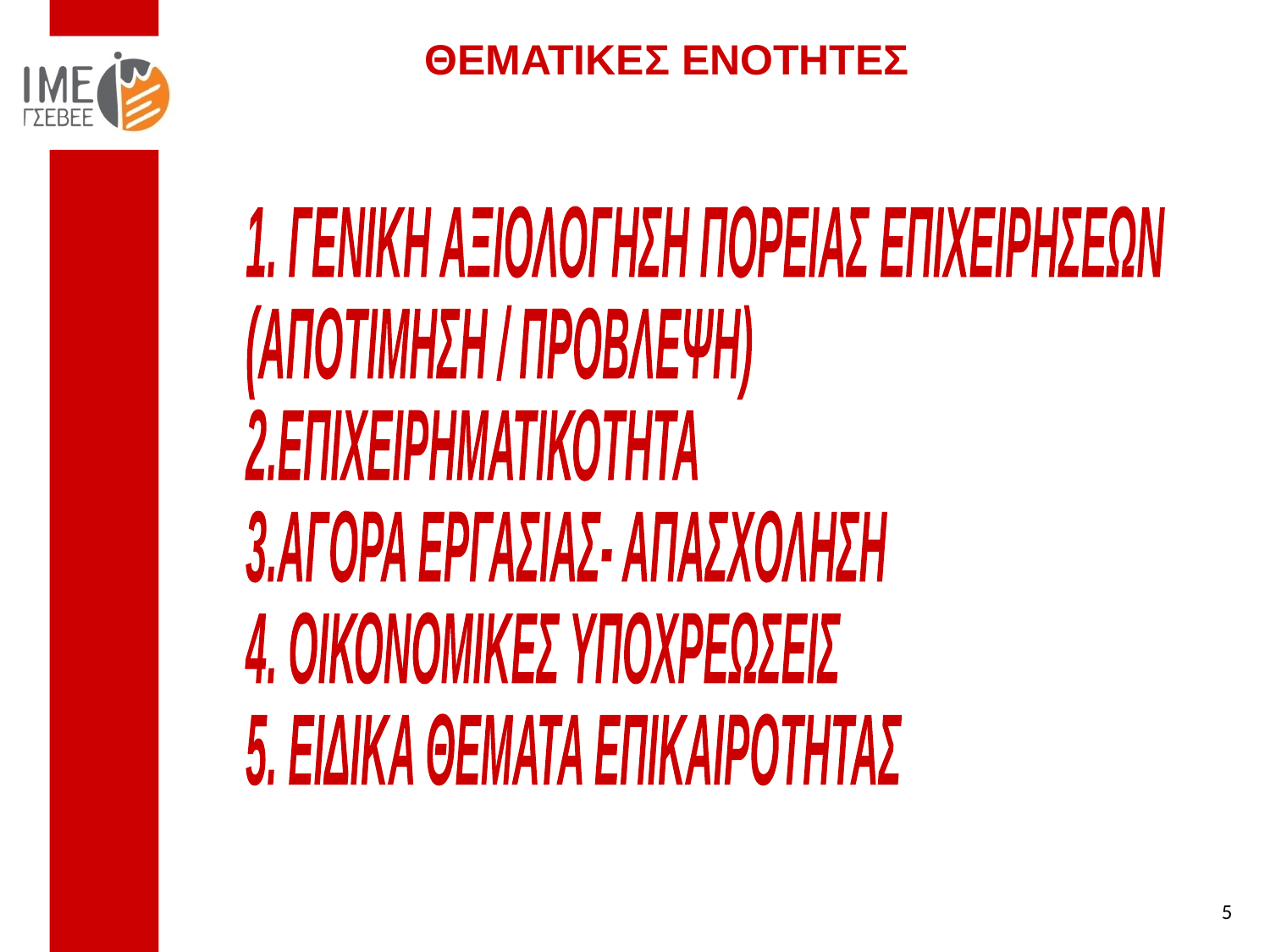

# ΘΕΜΑΤΙΚΕΣ ΕΝΟΤΗΤΕΣ
1. ΓΕΝΙΚΗ ΑΞΙΟΛΟΓΗΣΗ ΠΟΡΕΙΑΣ ΕΠΙΧΕΙΡΗΣΕΩΝ
(ΑΠΟΤΙΜΗΣΗ / ΠΡΟΒΛΕΨΗ)
2.ΕΠΙΧΕΙΡΗΜΑΤΙΚΟΤΗΤΑ
3.ΑΓΟΡΑ ΕΡΓΑΣΙΑΣ- ΑΠΑΣΧΟΛΗΣΗ
4. ΟΙΚΟΝΟΜΙΚΕΣ ΥΠΟΧΡΕΩΣΕΙΣ
5. ΕΙΔΙΚΑ ΘΕΜΑΤΑ ΕΠΙΚΑΙΡΟΤΗΤΑΣ
5